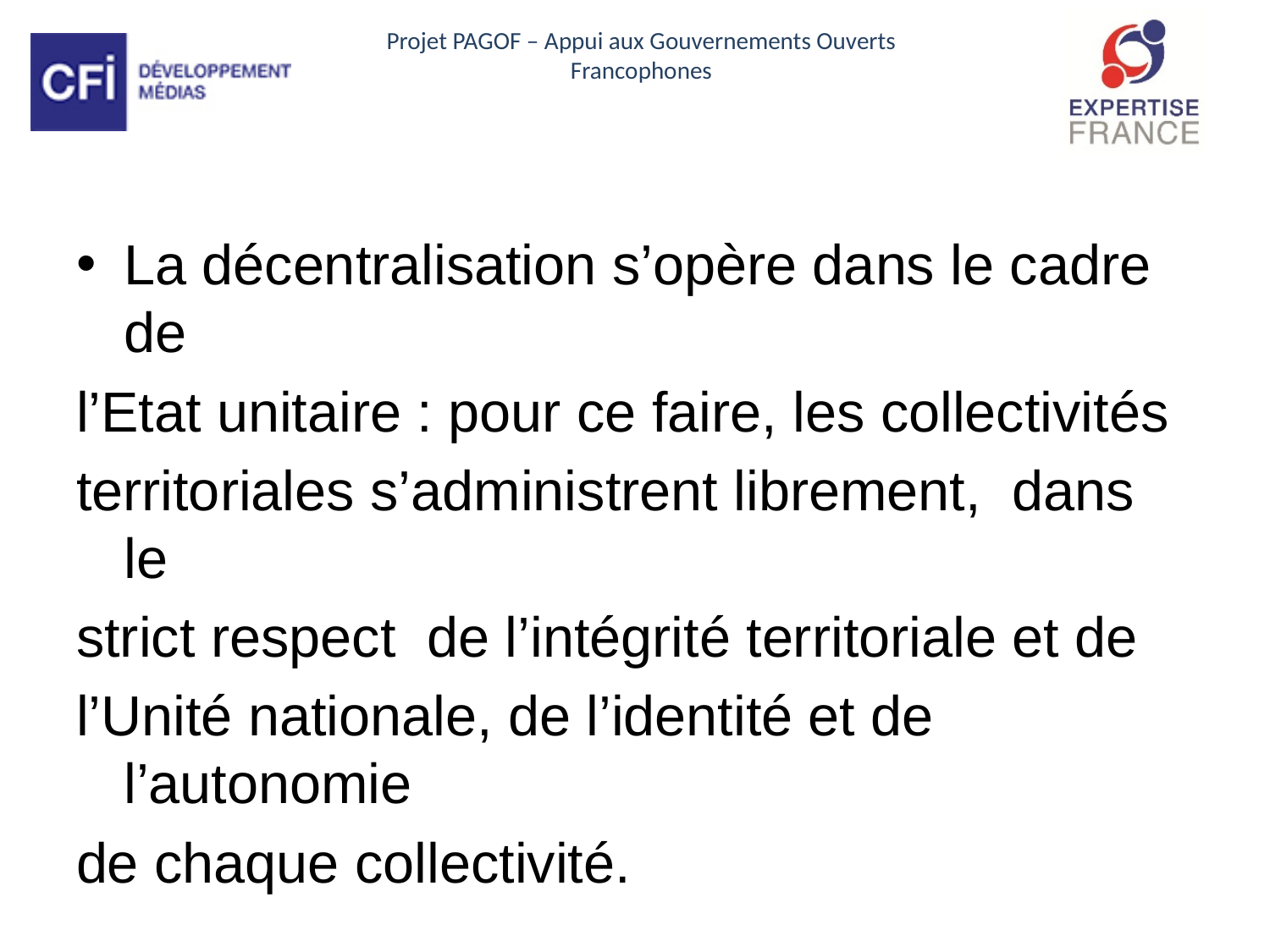

La décentralisation s’opère dans le cadre de
l’Etat unitaire : pour ce faire, les collectivités
territoriales s’administrent librement,  dans le
strict respect  de l’intégrité territoriale et de
l’Unité nationale, de l’identité et de l’autonomie
de chaque collectivité.